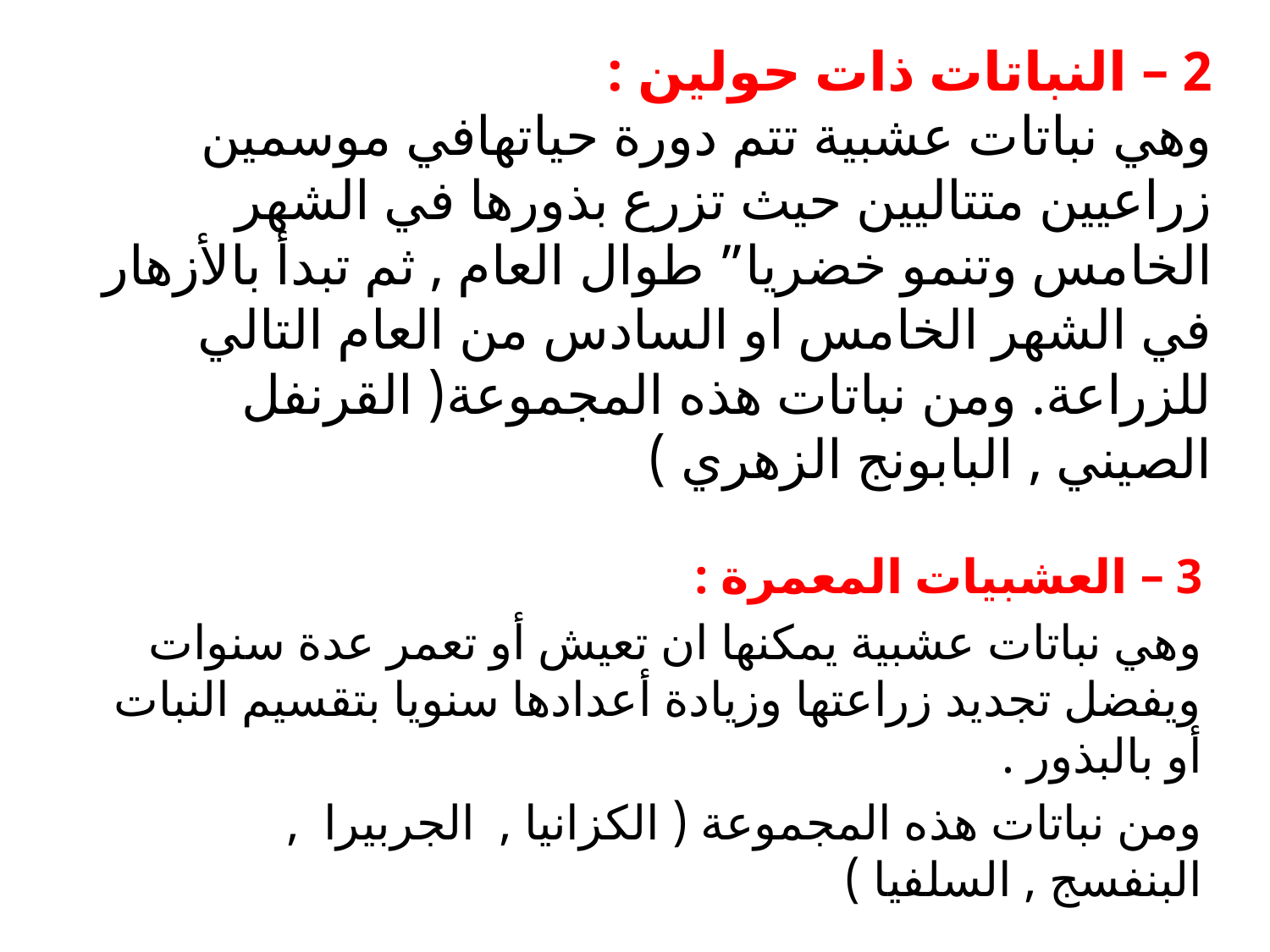

# 2 – النباتات ذات حولين : وهي نباتات عشبية تتم دورة حياتهافي موسمين زراعيين متتاليين حيث تزرع بذورها في الشهر الخامس وتنمو خضريا” طوال العام , ثم تبدأ بالأزهار في الشهر الخامس او السادس من العام التالي للزراعة. ومن نباتات هذه المجموعة( القرنفل الصيني , البابونج الزهري )
3 – العشبيات المعمرة :
وهي نباتات عشبية يمكنها ان تعيش أو تعمر عدة سنوات ويفضل تجديد زراعتها وزيادة أعدادها سنويا بتقسيم النبات أو بالبذور .
ومن نباتات هذه المجموعة ( الكزانيا ,  الجربيرا  ,  البنفسج , السلفيا )